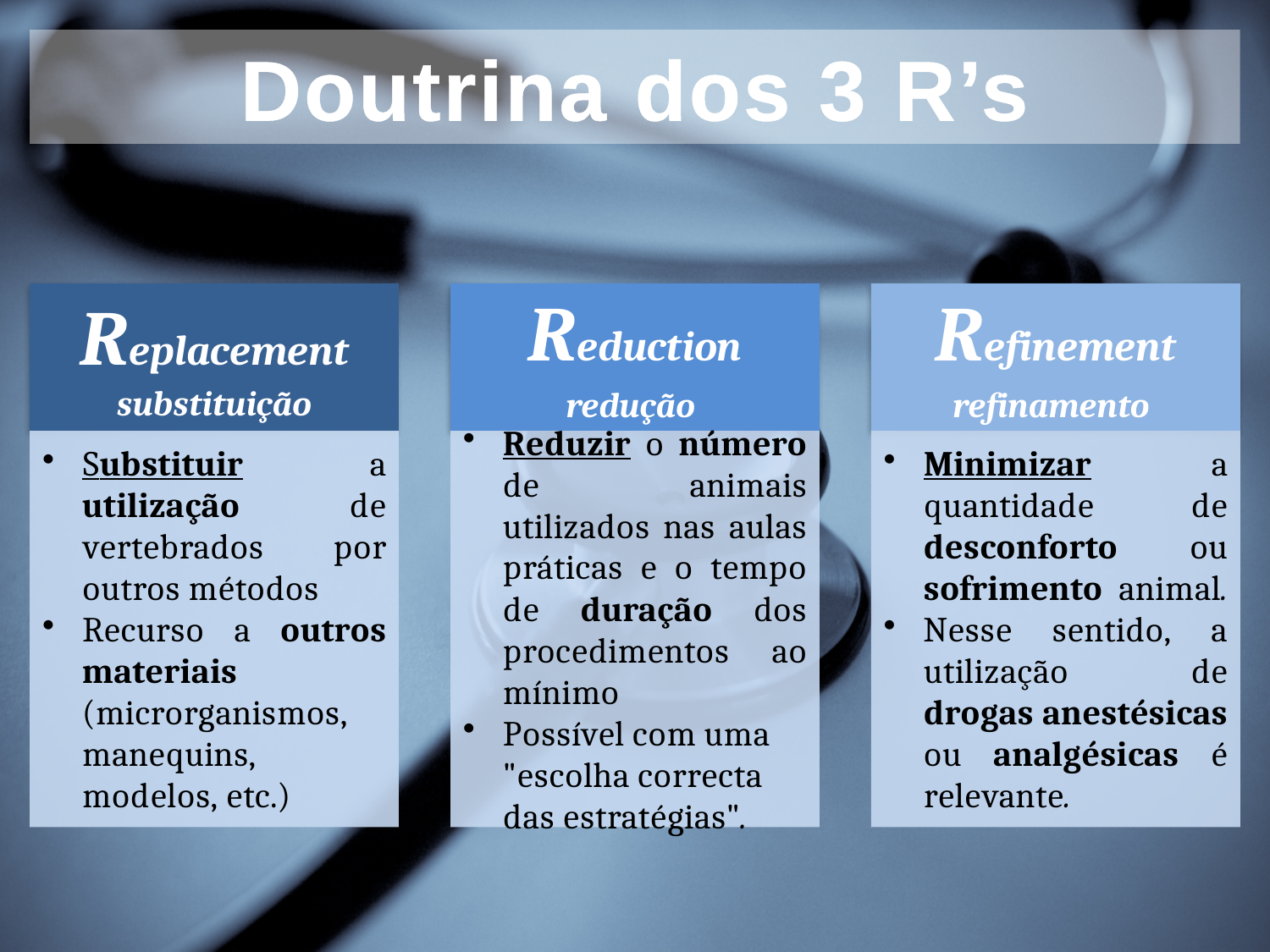

Doutrina dos 3 R’s
Replacement
substituição
Substituir a utilização de vertebrados por outros métodos
Reduction redução
Reduzir o número de animais utilizados nas aulas práticas e o tempo de duração dos procedimentos ao mínimo
Refinement refinamento
Minimizar a quantidade de desconforto ou sofrimento animal.
Nesse sentido, a utilização de drogas anestésicas ou analgésicas é relevante.
Recurso a outros materiais (microrganismos, manequins, modelos, etc.)
Possível com uma "escolha correcta das estratégias".